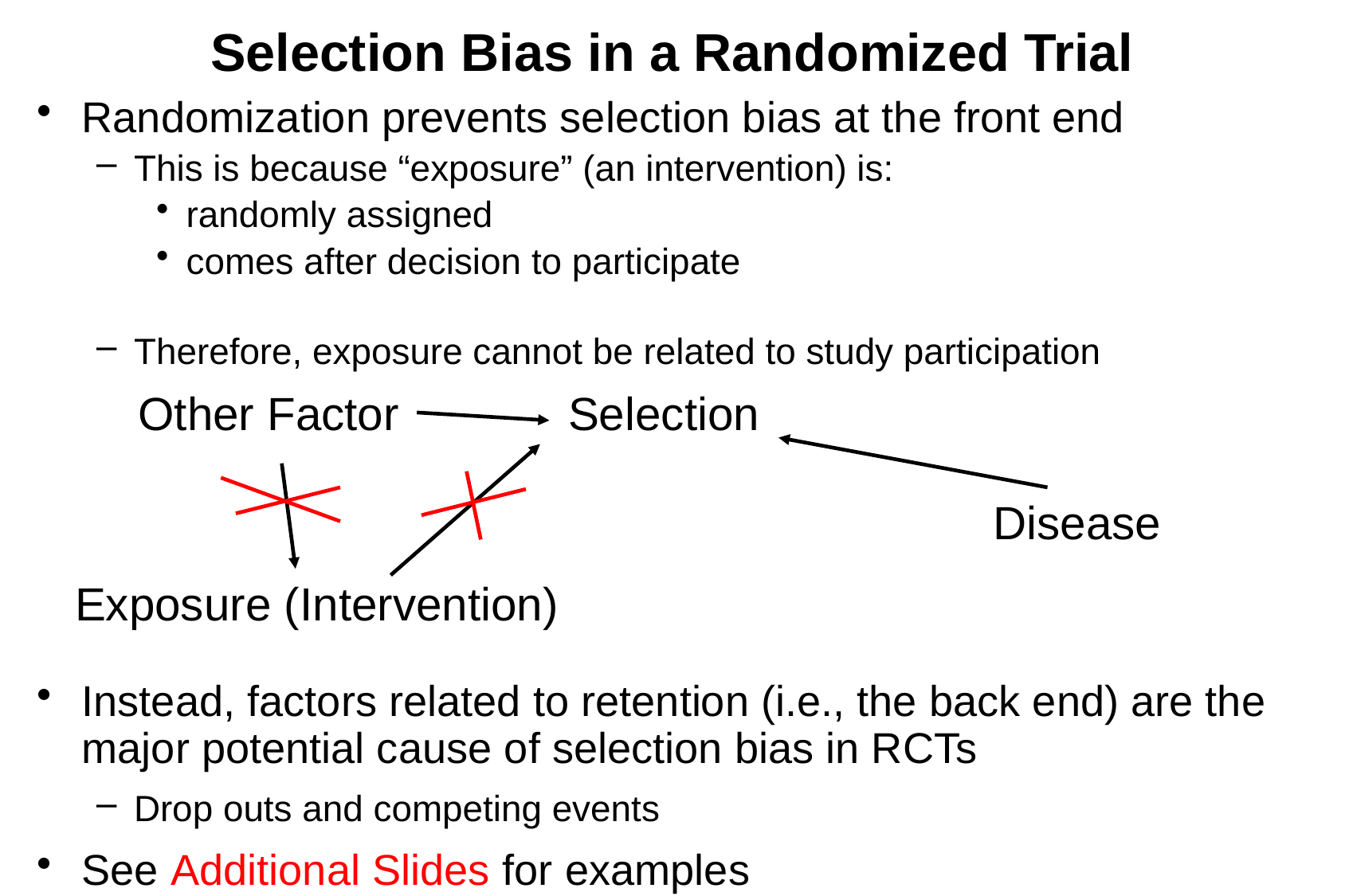

# Selection Bias in a Randomized Trial
Randomization prevents selection bias at the front end
This is because “exposure” (an intervention) is:
randomly assigned
comes after decision to participate

Therefore, exposure cannot be related to study participation

Instead, factors related to retention (i.e., the back end) are the major potential cause of selection bias in RCTs
Drop outs and competing events
See Additional Slides for examples
Other Factor
Selection

Disease
Exposure (Intervention)